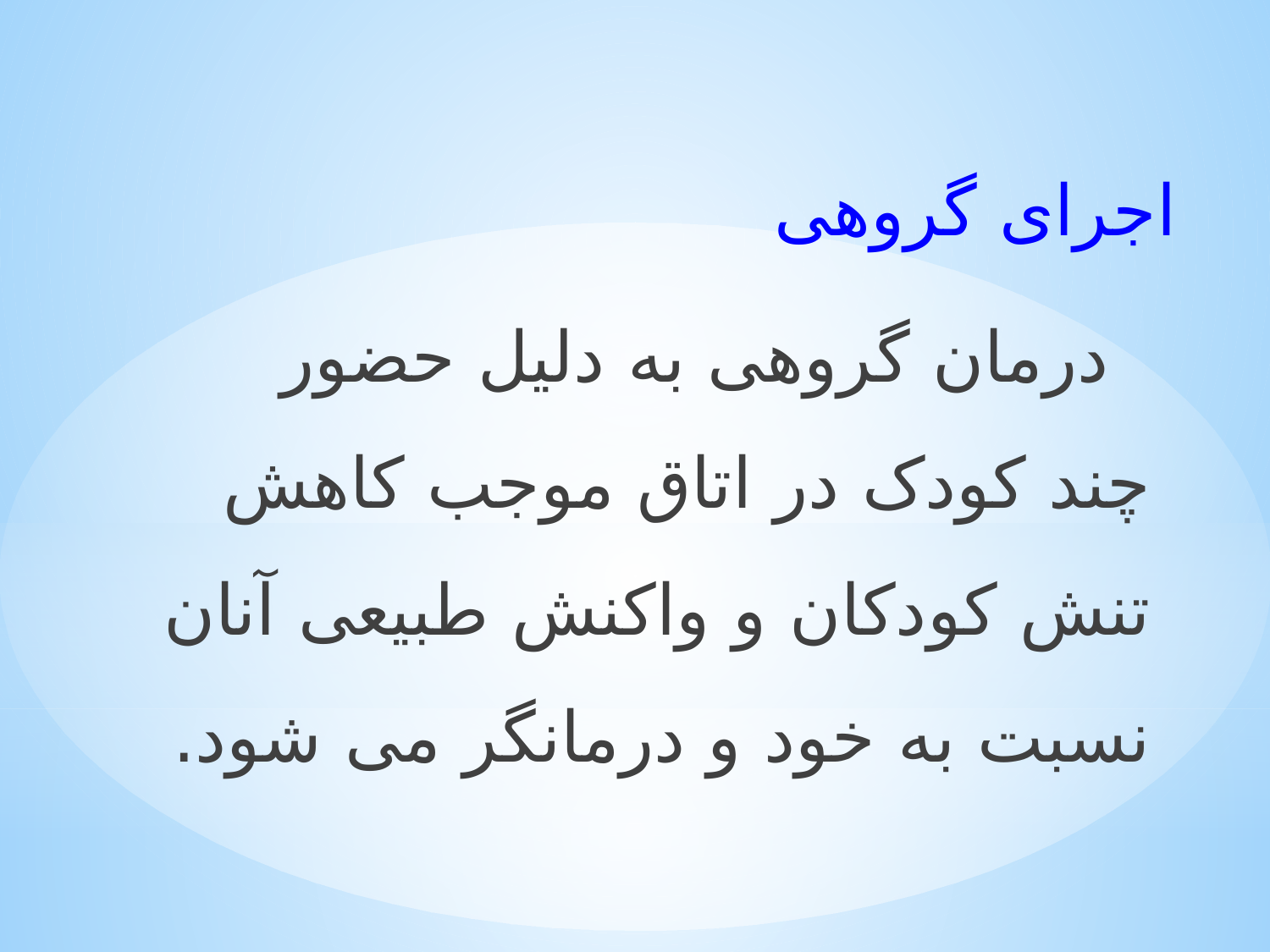

اجرای گروهی
   درمان گروهی به دلیل حضور چند کودک در اتاق موجب کاهش تنش کودکان و واکنش طبیعی آنان نسبت به خود و درمانگر می شود.